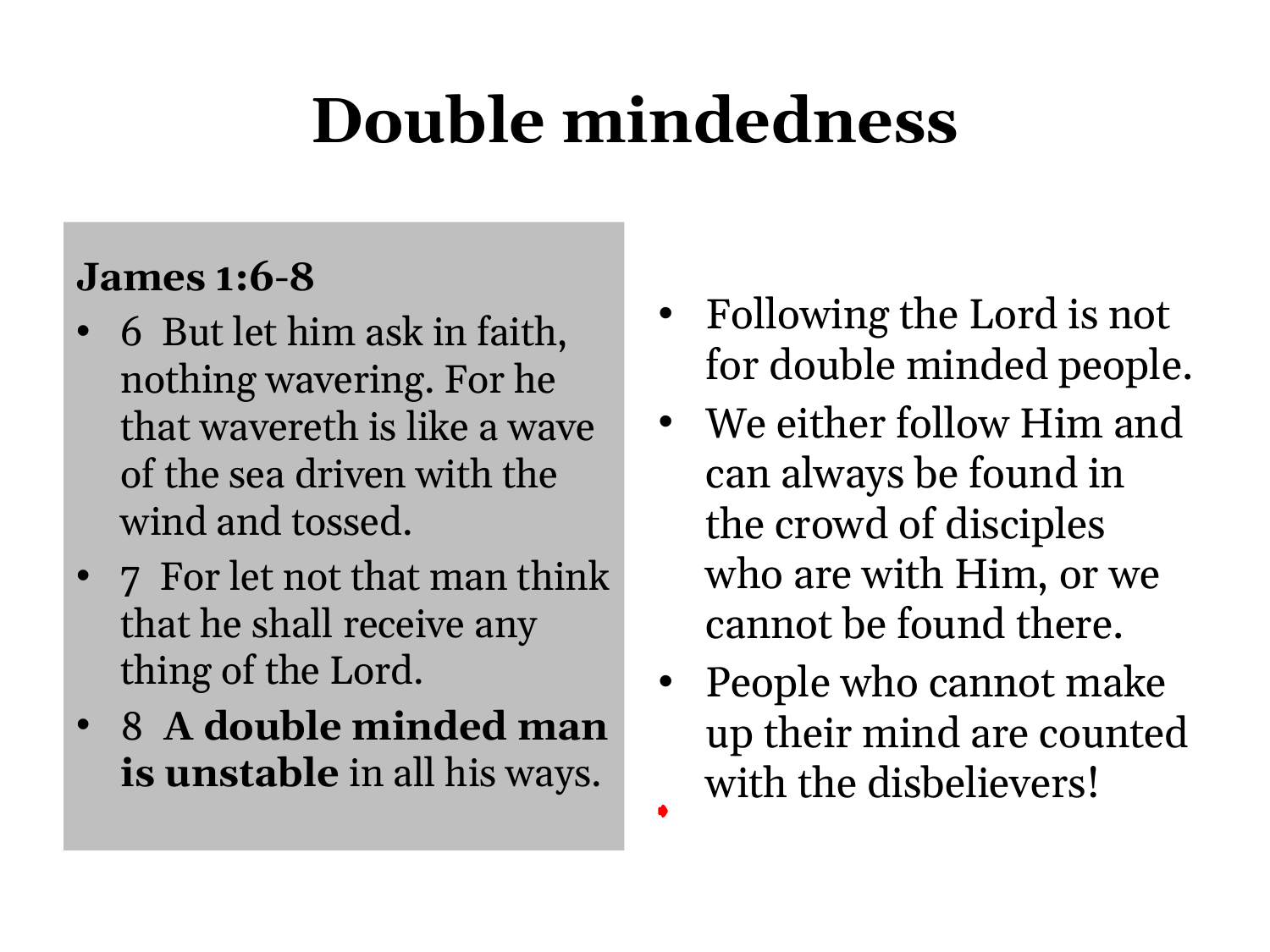

# Double mindedness

James 1:6-8
6  But let him ask in faith, nothing wavering. For he that wavereth is like a wave of the sea driven with the wind and tossed.
7  For let not that man think that he shall receive any thing of the Lord.
8  A double minded man is unstable in all his ways.

Following the Lord is not for double minded people.
We either follow Him and can always be found in the crowd of disciples who are with Him, or we cannot be found there.
People who cannot make up their mind are counted with the disbelievers!